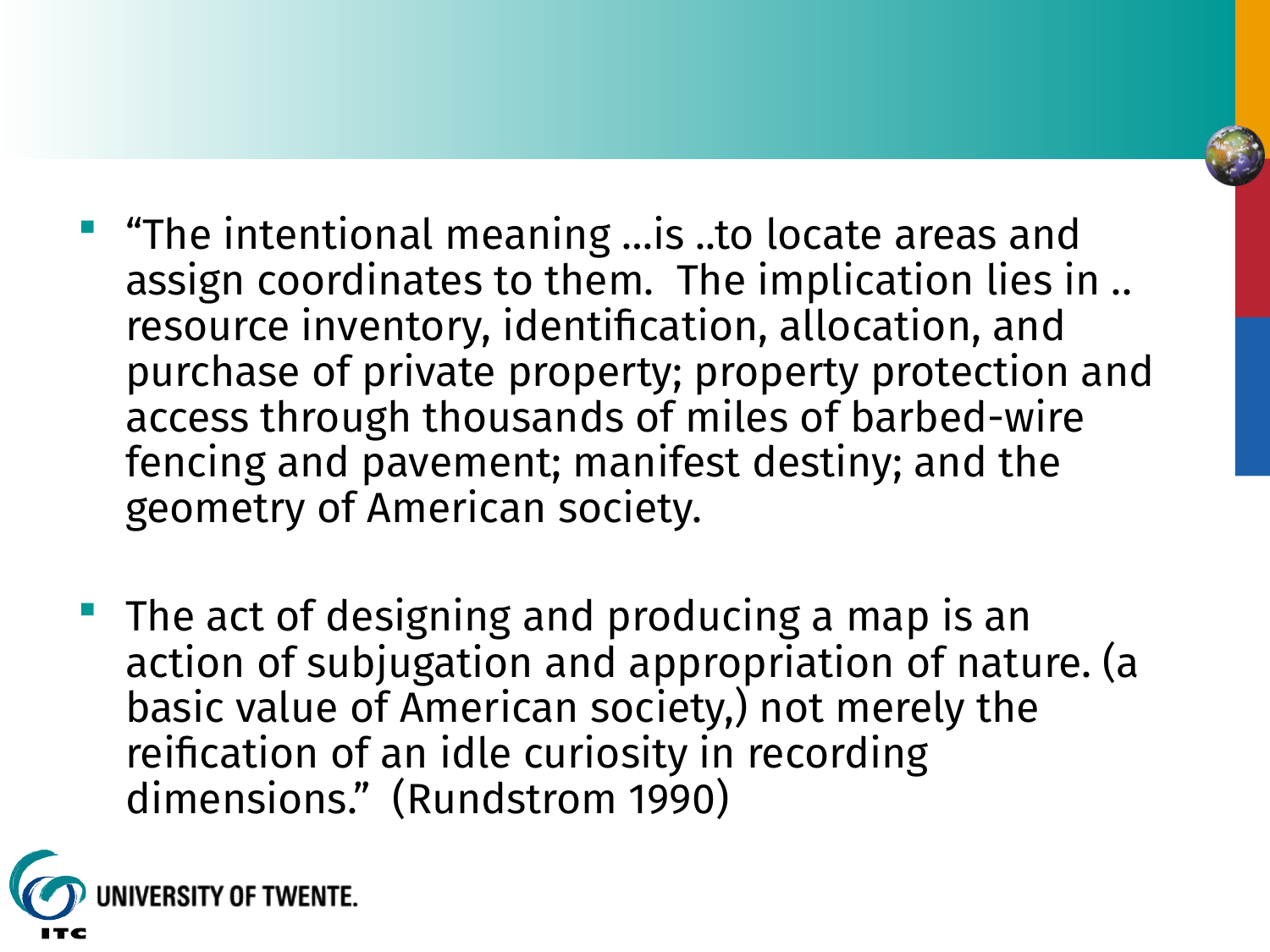

#
“The intentional meaning …is ..to locate areas and assign coordinates to them.  The implication lies in .. resource inventory, identification, allocation, and purchase of private property; property protection and access through thousands of miles of barbed-wire fencing and pavement; manifest destiny; and the geometry of American society.

The act of designing and producing a map is an action of subjugation and appropriation of nature. (a basic value of American society,) not merely the reification of an idle curiosity in recording dimensions.”  (Rundstrom 1990)